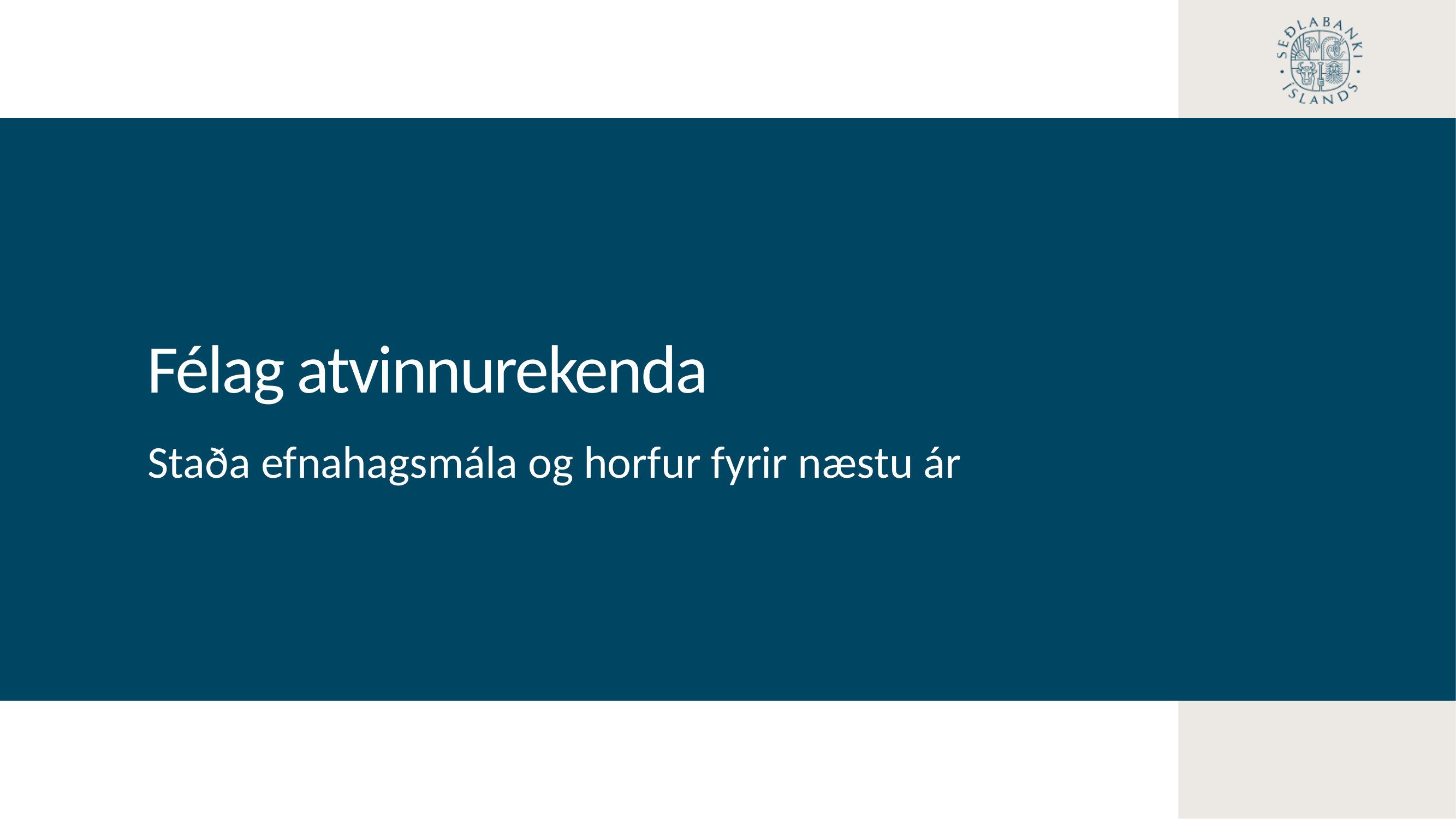

Félag atvinnurekenda
Staða efnahagsmála og horfur fyrir næstu ár